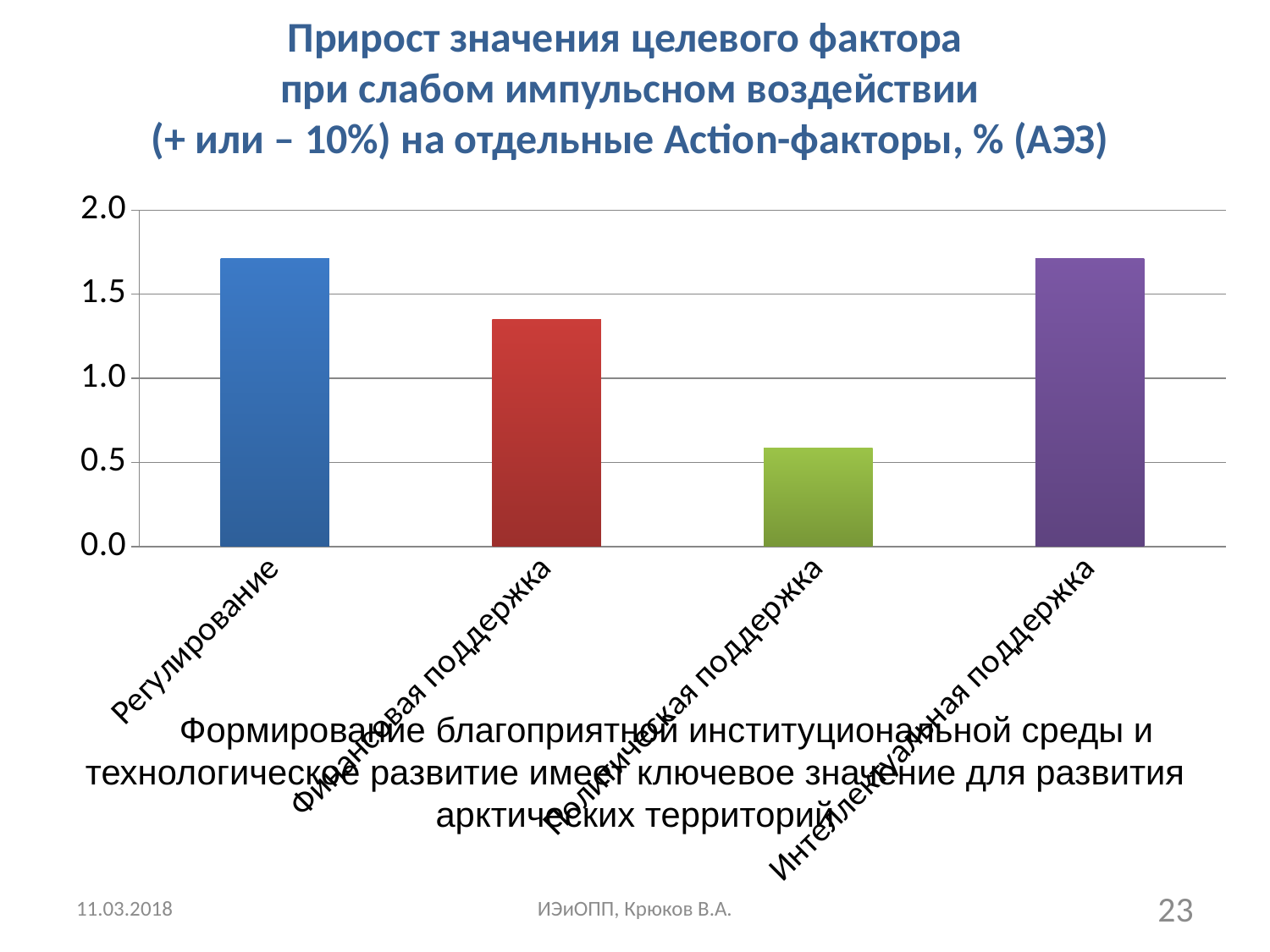

# Прирост значения целевого фактора при слабом импульсном воздействии (+ или – 10%) на отдельные Action-факторы, % (АЭЗ)

### Chart

| Category |  |
|---|---|
| Регулирование | 1.7146721742870863 |
| Финансовая поддержка | 1.3497042027773254 |
| Политическая поддержка | 0.5847349760518341 |
| Интеллектуальная поддержка | 1.7146721742870863 |
Формирование благоприятной институциональной среды и технологическое развитие имеет ключевое значение для развития арктических территорий
11.03.2018
ИЭиОПП, Крюков В.А.
23